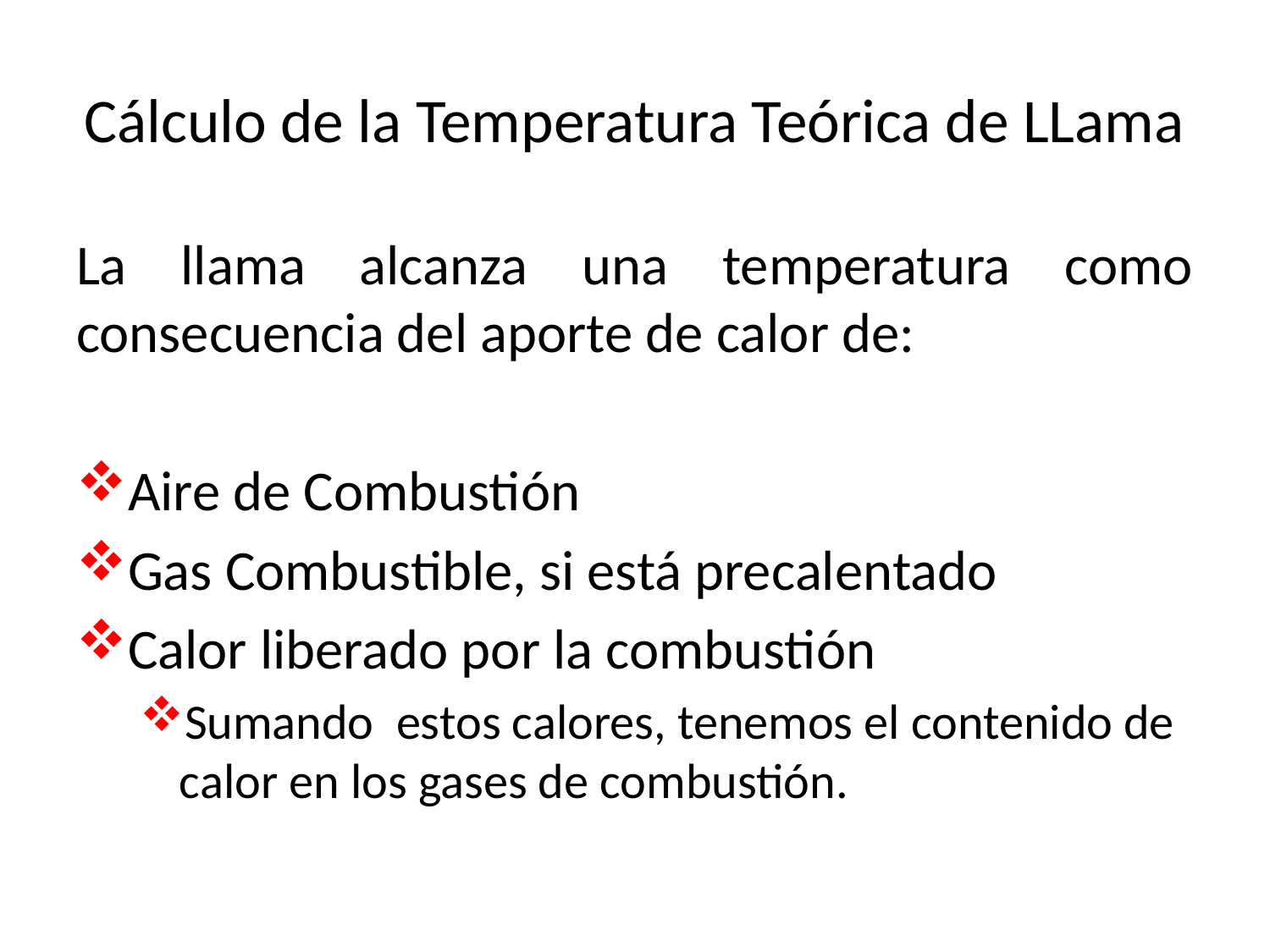

# Cálculo de la Temperatura Teórica de LLama
La llama alcanza una temperatura como consecuencia del aporte de calor de:

Aire de Combustión
Gas Combustible, si está precalentado
Calor liberado por la combustión
Sumando  estos calores, tenemos el contenido de calor en los gases de combustión.